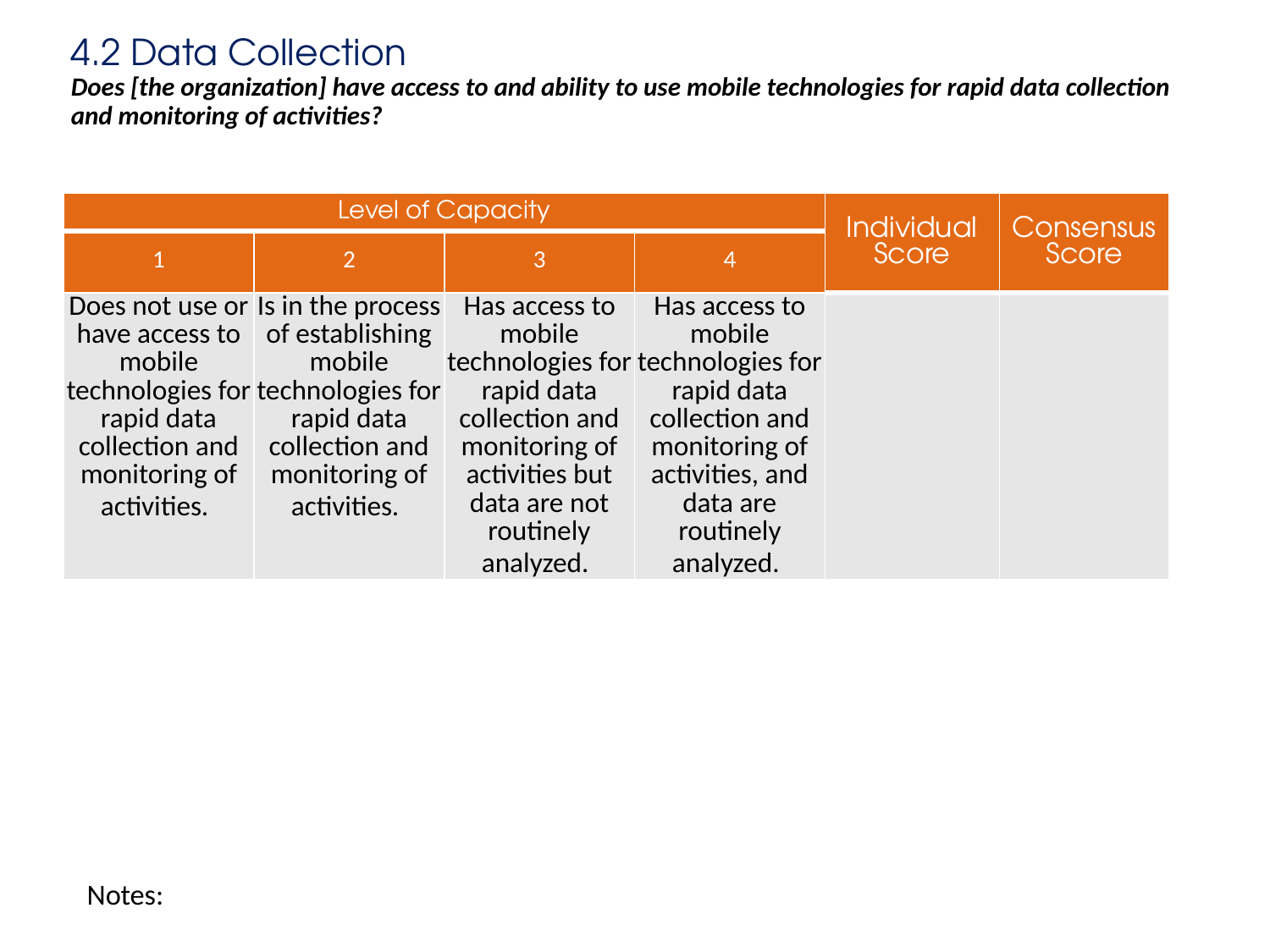

# 4.2 Data Collection Does [the organization] have access to and ability to use mobile technologies for rapid data collection and monitoring of activities?
| Level of Capacity |  |  |  | Individual Score | Consensus Score |
| --- | --- | --- | --- | --- | --- |
| 1 | 2 | 3 | 4 |  |  |
| Does not use or have access to mobile technologies for rapid data collection and monitoring of activities. | Is in the process of establishing mobile technologies for rapid data collection and monitoring of activities. | Has access to mobile technologies for rapid data collection and monitoring of activities but data are not routinely analyzed. | Has access to mobile technologies for rapid data collection and monitoring of activities, and data are routinely analyzed. |  |  |
Notes: